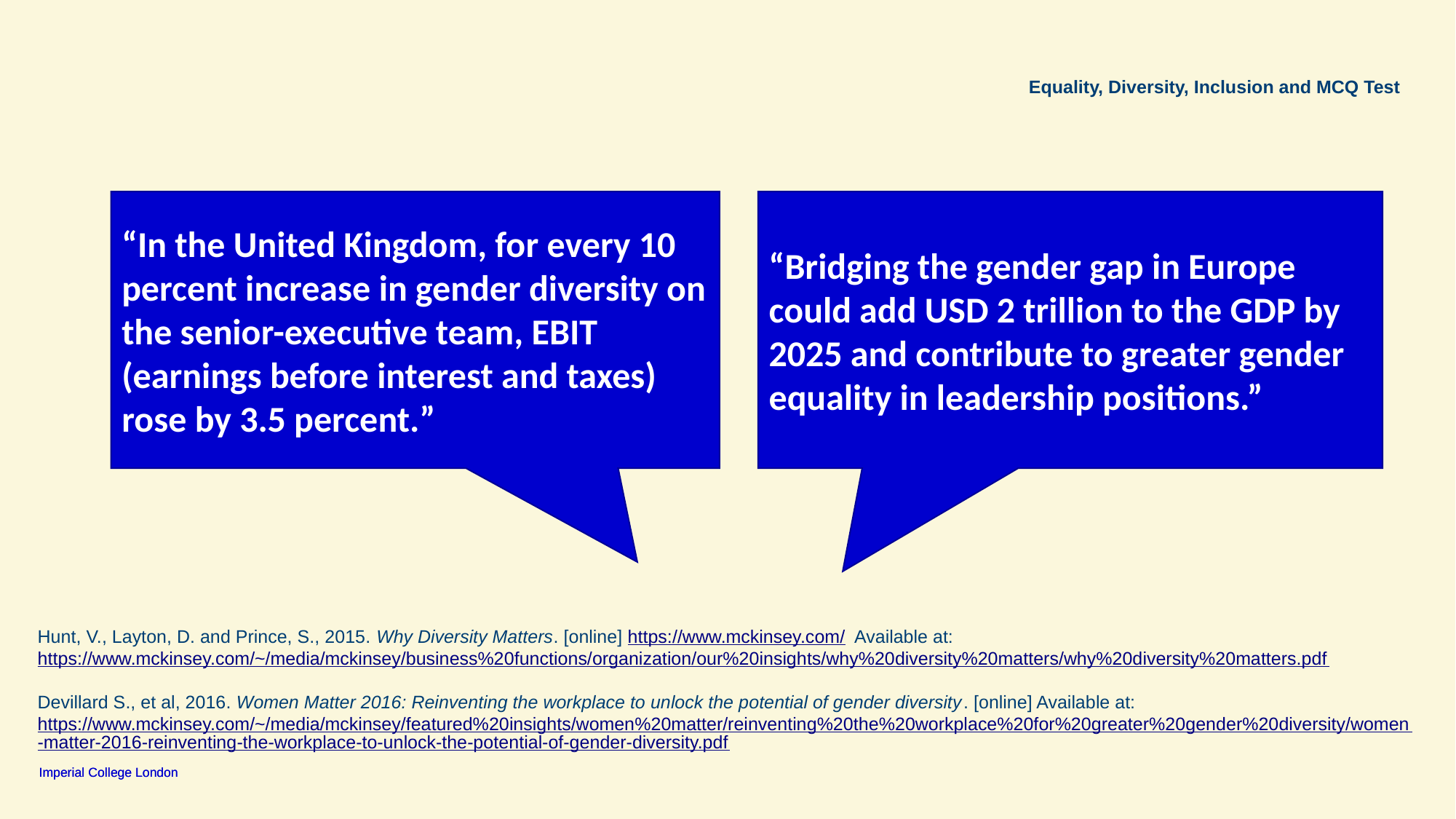

Equality, Diversity, Inclusion and MCQ Test

“In the United Kingdom, for every 10 percent increase in gender diversity on the senior-executive team, EBIT (earnings before interest and taxes) rose by 3.5 percent.”
“Bridging the gender gap in Europe could add USD 2 trillion to the GDP by 2025 and contribute to greater gender equality in leadership positions.”
Hunt, V., Layton, D. and Prince, S., 2015. Why Diversity Matters. [online] https://www.mckinsey.com/  Available at: https://www.mckinsey.com/~/media/mckinsey/business%20functions/organization/our%20insights/why%20diversity%20matters/why%20diversity%20matters.pdf

Devillard S., et al, 2016. Women Matter 2016: Reinventing the workplace to unlock the potential of gender diversity. [online] Available at: https://www.mckinsey.com/~/media/mckinsey/featured%20insights/women%20matter/reinventing%20the%20workplace%20for%20greater%20gender%20diversity/women-matter-2016-reinventing-the-workplace-to-unlock-the-potential-of-gender-diversity.pdf